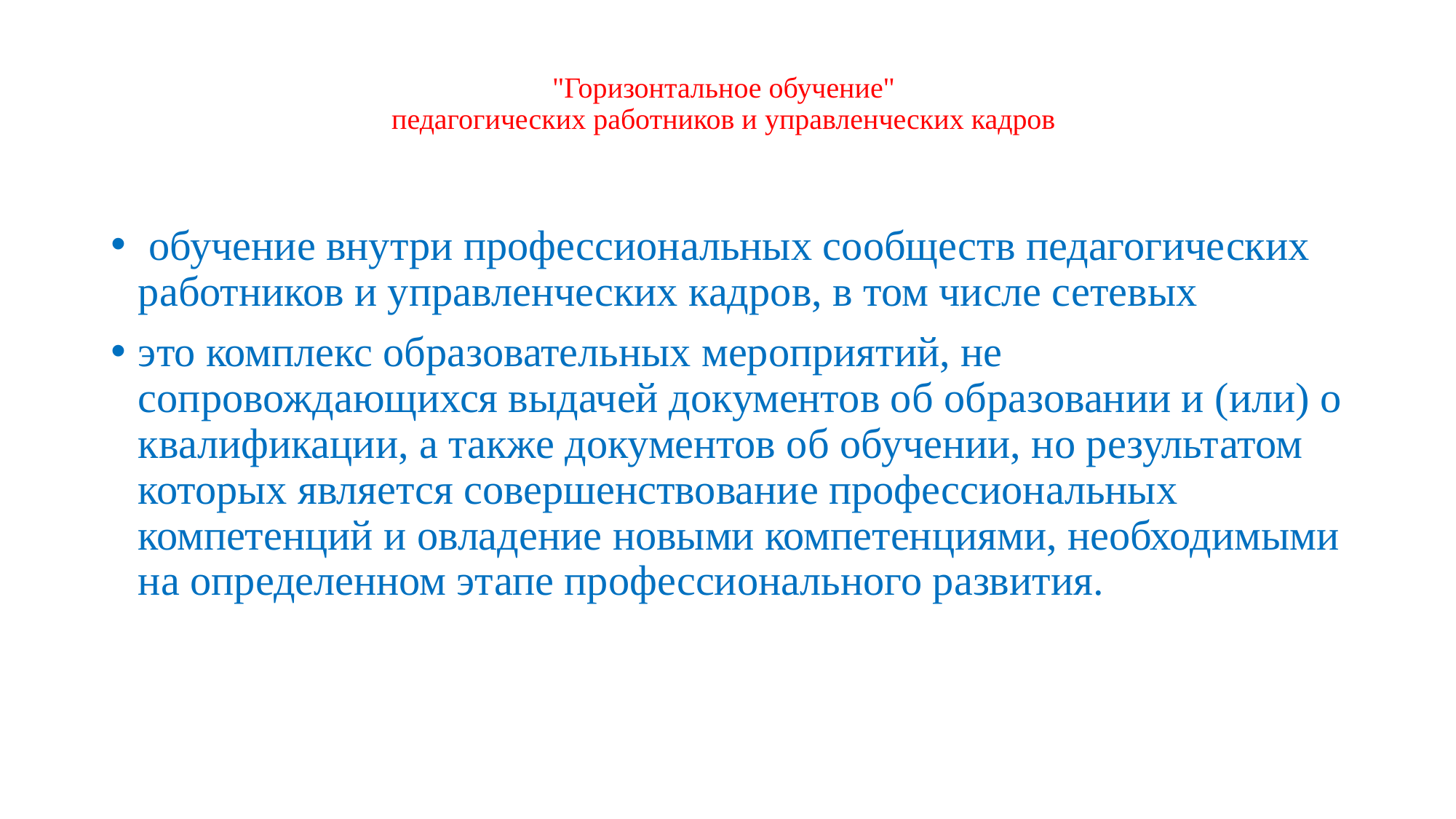

# "Горизонтальное обучение" педагогических работников и управленческих кадров
 обучение внутри профессиональных сообществ педагогических работников и управленческих кадров, в том числе сетевых
это комплекс образовательных мероприятий, не сопровождающихся выдачей документов об образовании и (или) о квалификации, а также документов об обучении, но результатом которых является совершенствование профессиональных компетенций и овладение новыми компетенциями, необходимыми на определенном этапе профессионального развития.